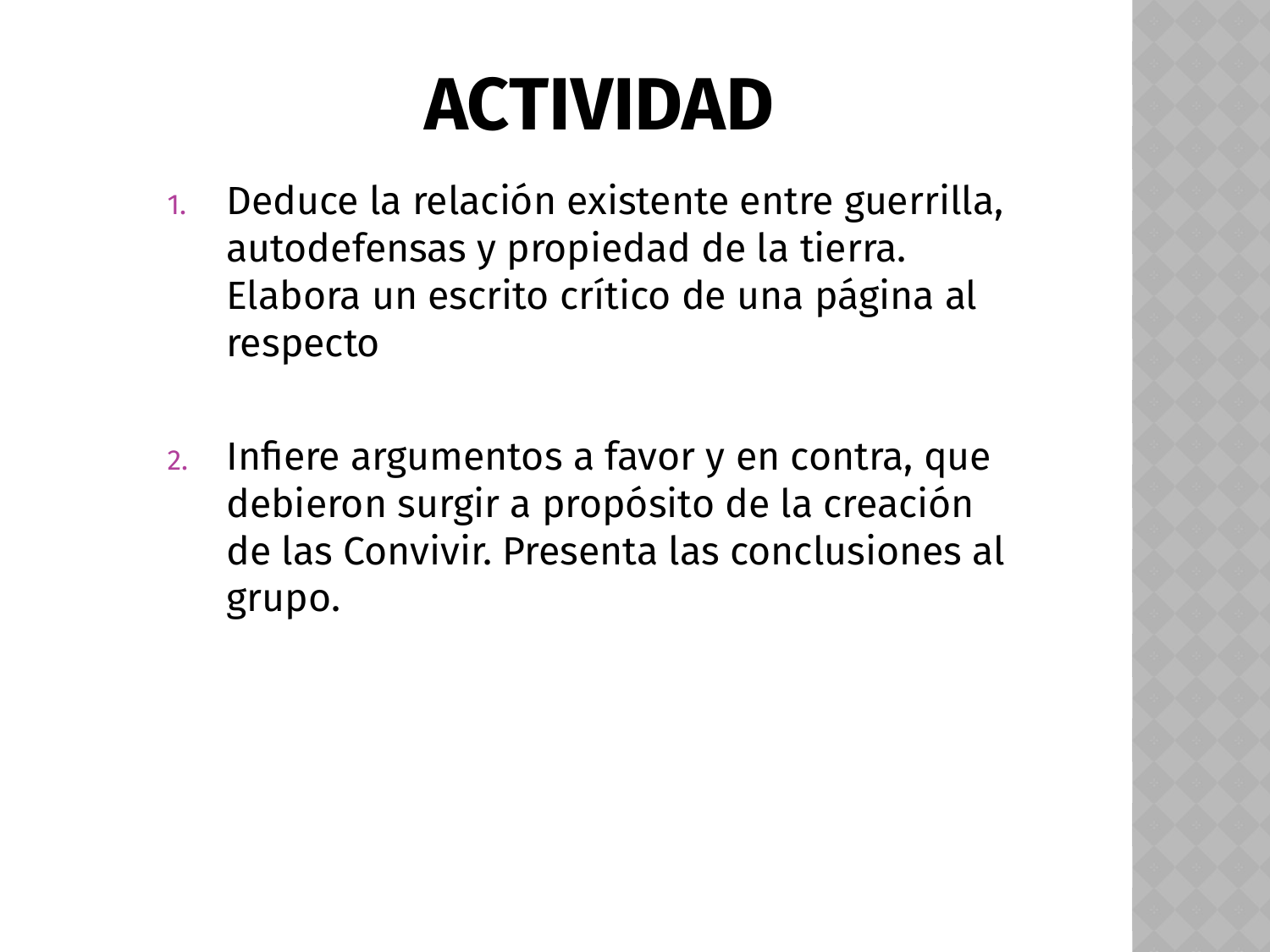

# ACTIVIDAD
Deduce la relación existente entre guerrilla, autodefensas y propiedad de la tierra. Elabora un escrito crítico de una página al respecto

Infiere argumentos a favor y en contra, que debieron surgir a propósito de la creación de las Convivir. Presenta las conclusiones al grupo.